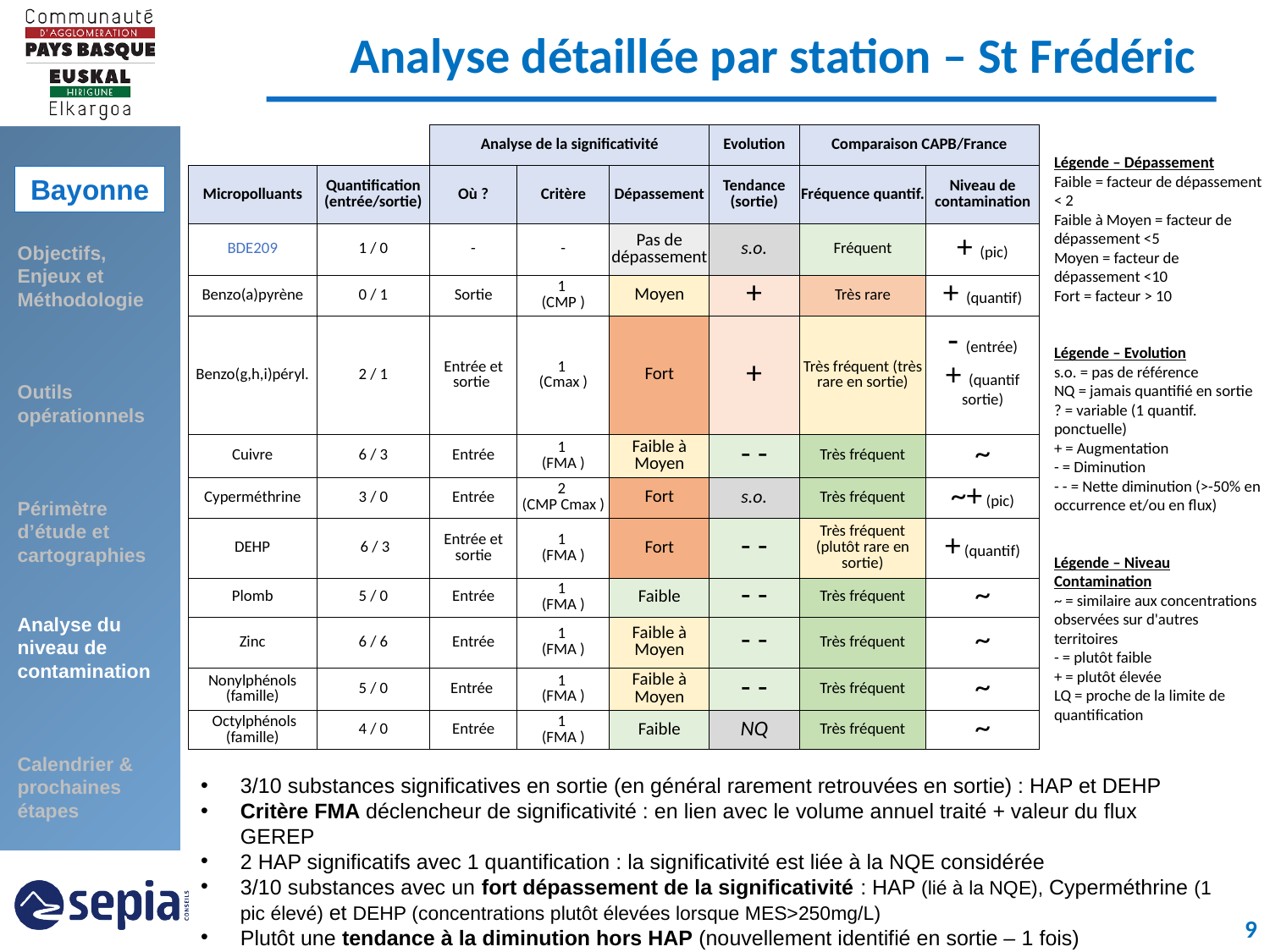

Analyse détaillée par station – St Frédéric
|  |  | Analyse de la significativité |  |  | Evolution | Comparaison CAPB/France |  |
| --- | --- | --- | --- | --- | --- | --- | --- |
| Micropolluants | Quantification (entrée/sortie) | Où ? | Critère | Dépassement | Tendance (sortie) | Fréquence quantif. | Niveau de contamination |
| BDE209 | 1 / 0 | - | - | Pas de dépassement | s.o. | Fréquent | + (pic) |
| Benzo(a)pyrène | 0 / 1 | Sortie | 1 (CMP ) | Moyen | + | Très rare | + (quantif) |
| Benzo(g,h,i)péryl. | 2 / 1 | Entrée et sortie | 1 (Cmax ) | Fort | + | Très fréquent (très rare en sortie) | - (entrée) + (quantif sortie) |
| Cuivre | 6 / 3 | Entrée | 1 (FMA ) | Faible à Moyen | - - | Très fréquent | ~ |
| Cyperméthrine | 3 / 0 | Entrée | 2 (CMP Cmax ) | Fort | s.o. | Très fréquent | ~+ (pic) |
| DEHP | 6 / 3 | Entrée et sortie | 1 (FMA ) | Fort | - - | Très fréquent (plutôt rare en sortie) | + (quantif) |
| Plomb | 5 / 0 | Entrée | 1 (FMA ) | Faible | - - | Très fréquent | ~ |
| Zinc | 6 / 6 | Entrée | 1 (FMA ) | Faible à Moyen | - - | Très fréquent | ~ |
| Nonylphénols (famille) | 5 / 0 | Entrée | 1 (FMA ) | Faible à Moyen | - - | Très fréquent | ~ |
| Octylphénols (famille) | 4 / 0 | Entrée | 1 (FMA ) | Faible | NQ | Très fréquent | ~ |

Objectifs, Enjeux et Méthodologie

Outils opérationnels

Périmètre d’étude et cartographies

Analyse du niveau de contamination

Calendrier & prochaines étapes

Légende – Dépassement
Faible = facteur de dépassement < 2
Faible à Moyen = facteur de dépassement <5
Moyen = facteur de dépassement <10
Fort = facteur > 10

Légende – Evolution
s.o. = pas de référence
NQ = jamais quantifié en sortie
? = variable (1 quantif. ponctuelle)
+ = Augmentation
- = Diminution
- - = Nette diminution (>-50% en occurrence et/ou en flux)

Légende – Niveau Contamination
~ = similaire aux concentrations observées sur d'autres territoires
- = plutôt faible
+ = plutôt élevée
LQ = proche de la limite de quantification

Bayonne
3/10 substances significatives en sortie (en général rarement retrouvées en sortie) : HAP et DEHP
Critère FMA déclencheur de significativité : en lien avec le volume annuel traité + valeur du flux GEREP
2 HAP significatifs avec 1 quantification : la significativité est liée à la NQE considérée
3/10 substances avec un fort dépassement de la significativité : HAP (lié à la NQE), Cyperméthrine (1 pic élevé) et DEHP (concentrations plutôt élevées lorsque MES>250mg/L)
Plutôt une tendance à la diminution hors HAP (nouvellement identifié en sortie – 1 fois)